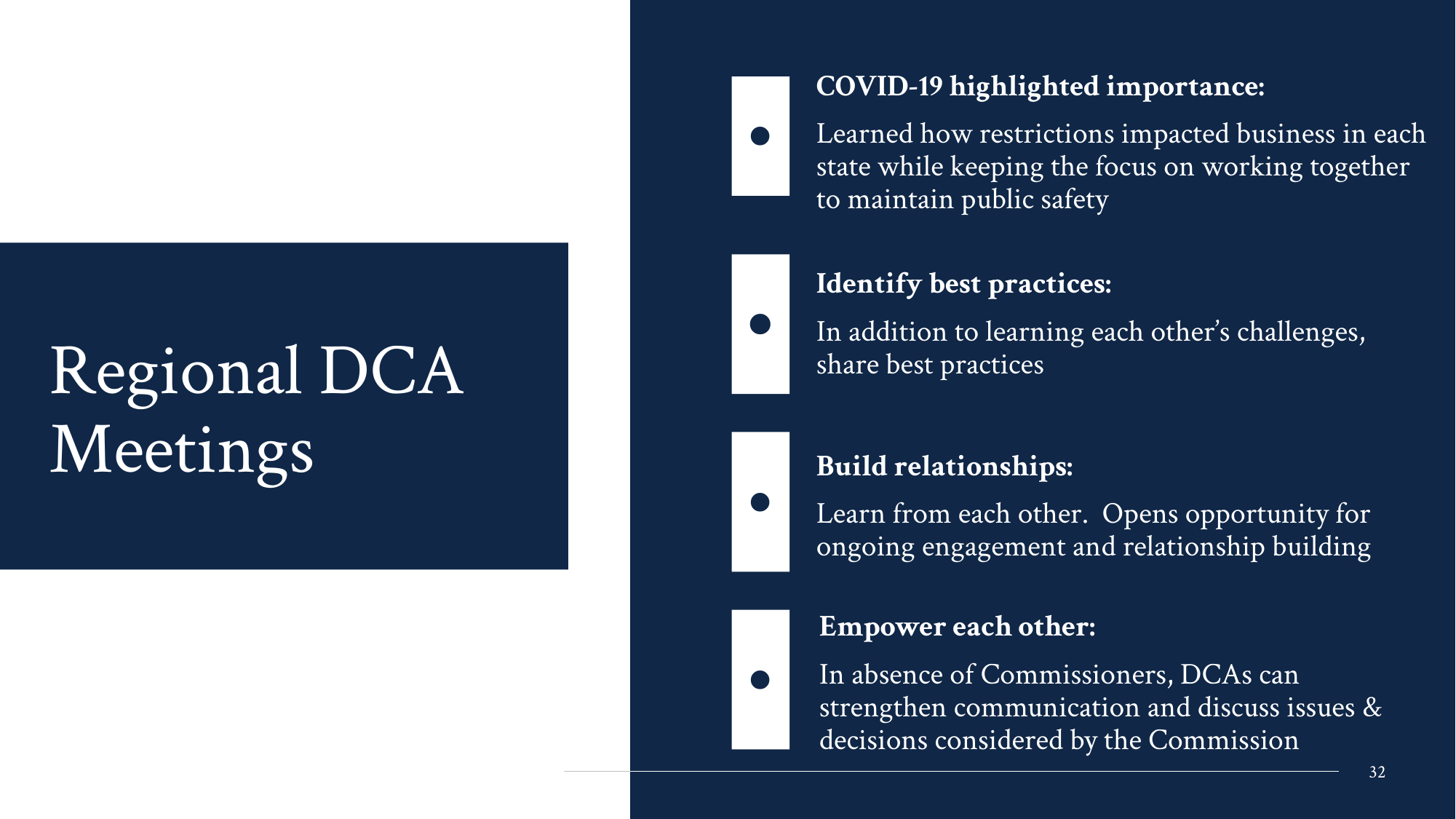

COVID-19 highlighted importance:
Learned how restrictions impacted business in each state while keeping the focus on working together to maintain public safety
∙
∙
∙
∙

Identify best practices:
In addition to learning each other’s challenges, share best practices
# Regional DCA Meetings
Build relationships:
Learn from each other.  Opens opportunity for ongoing engagement and relationship building
A lot was learned during COVID-19:
Learned how restrictions impacted business in each state while keeping the focus on working together to maintain public safety
Empower each other:
In absence of Commissioners, DCAs can strengthen communication and discuss issues & decisions considered by the Commission
32